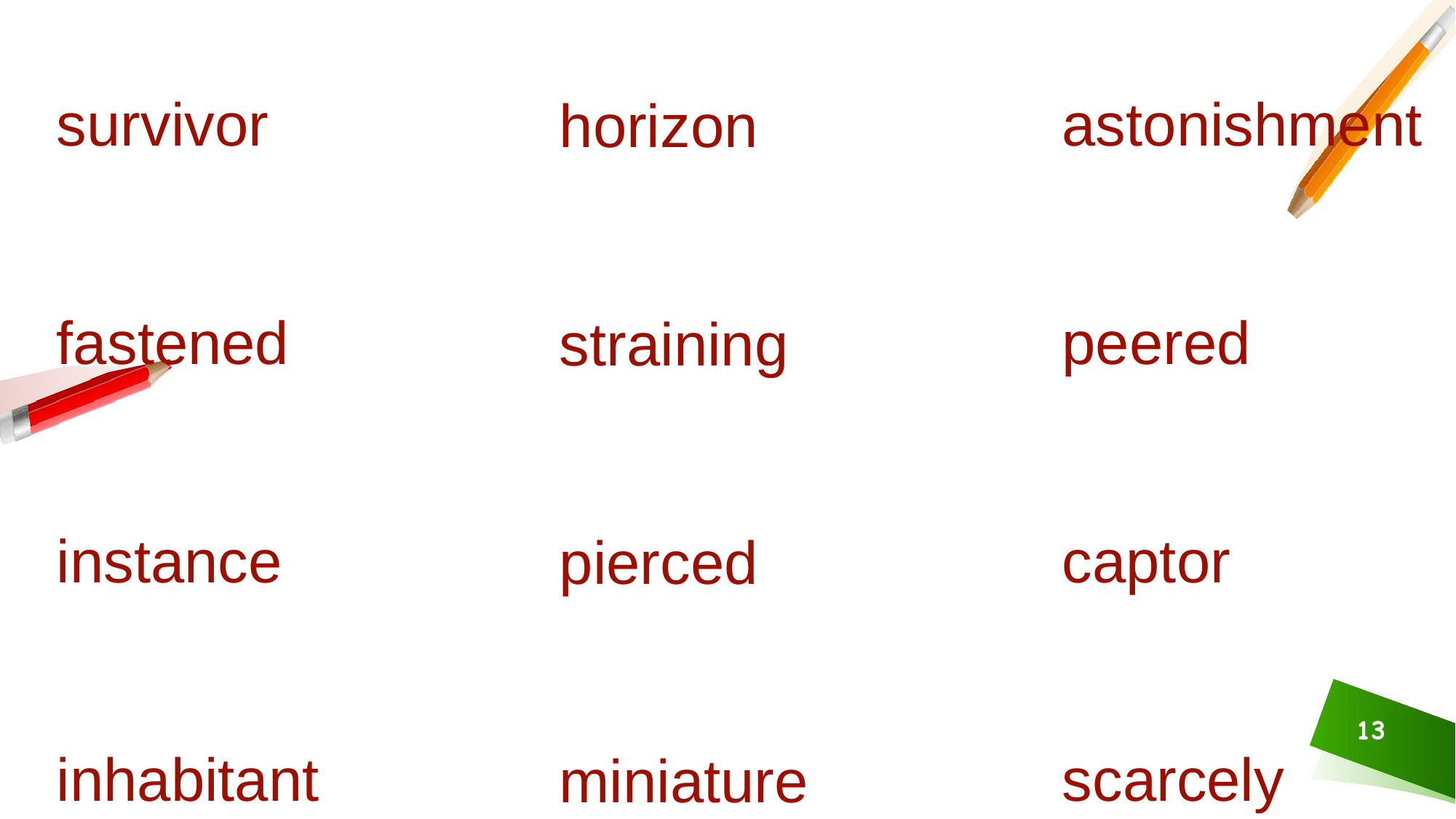

survivor
fastened
instance
inhabitant
astonishment
peered
captor
scarcely
horizon
straining
pierced
miniature
13